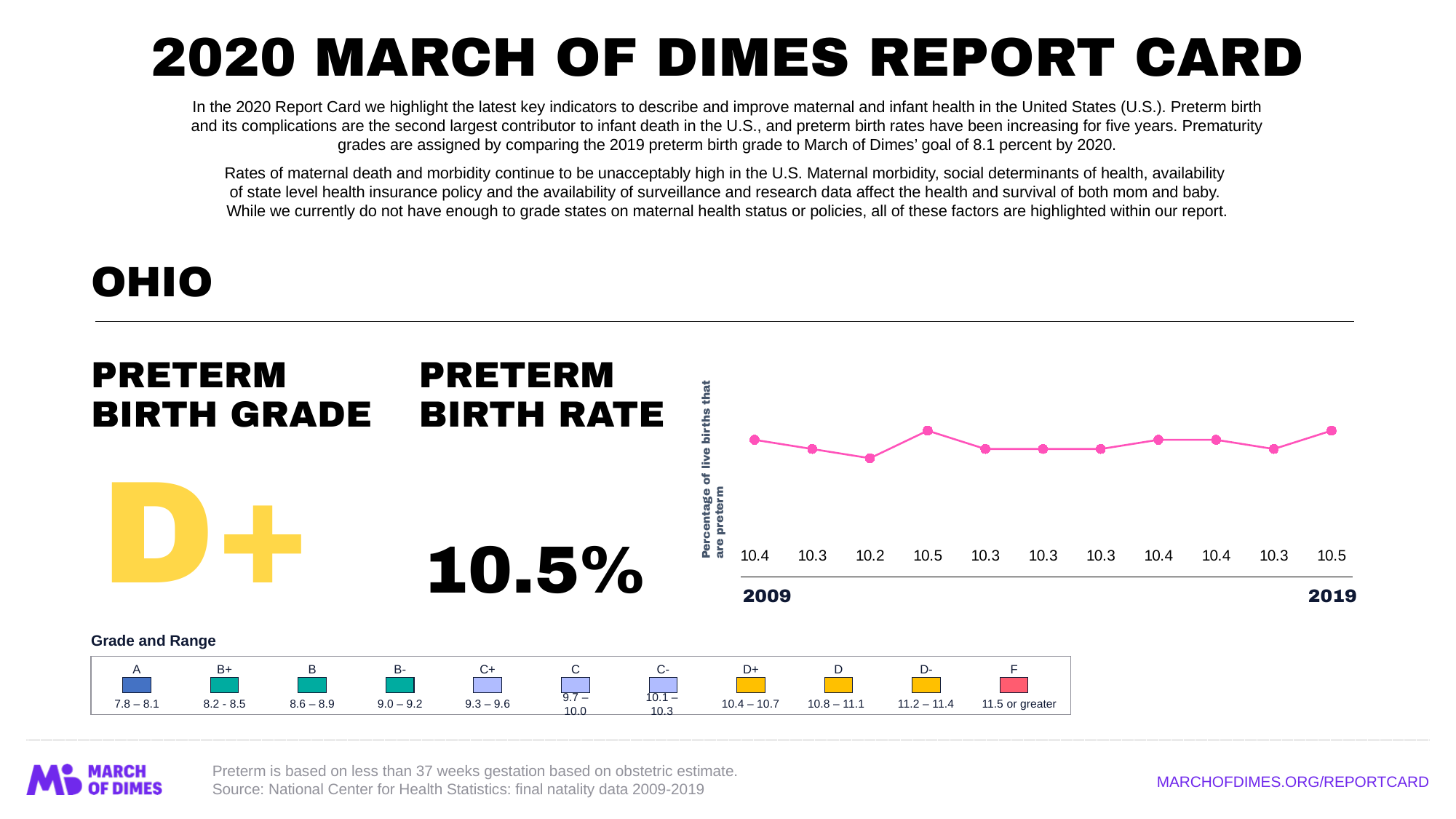

# 2020 MARCH OF DIMES REPORT CARD
In the 2020 Report Card we highlight the latest key indicators to describe and improve maternal and infant health in the United States (U.S.). Preterm birth and its complications are the second largest contributor to infant death in the U.S., and preterm birth rates have been increasing for five years. Prematurity grades are assigned by comparing the 2019 preterm birth grade to March of Dimes’ goal of 8.1 percent by 2020.
Rates of maternal death and morbidity continue to be unacceptably high in the U.S. Maternal morbidity, social determinants of health, availability
of state level health insurance policy and the availability of surveillance and research data affect the health and survival of both mom and baby.
While we currently do not have enough to grade states on maternal health status or policies, all of these factors are highlighted within our report.
OHIO

### Chart

| Category |  | Preterm Birth |
|---|---|---|
| 2009 | 10.4 | 10.4 |
| 2010 | 10.3 | 10.3 |
| 2011 | 10.2 | 10.2 |
| 2012 | 10.5 | 10.5 |
| 2013 | 10.3 | 10.3 |
| 2014 | 10.3 | 10.3 |
| 2015 | 10.3 | 10.3 |
| 2016 | 10.4 | 10.4 |
| 2017 | 10.4 | 10.4 |
| 2018 | 10.3 | 10.3 |
| 2019 | 10.5 | 10.5 |
PRETERM BIRTH GRADE
PRETERM
BIRTH RATE
D+
Percentage of live births that are preterm
10.5%
2009
2019
Grade and Range
A

7.8 – 8.1
B+

8.2 - 8.5
B

8.6 – 8.9
B-

9.0 – 9.2
C+

9.3 – 9.6
C

9.7 – 10.0
C-

10.1 – 10.3
D+

10.4 – 10.7
D

10.8 – 11.1
D-

11.2 – 11.4
F

11.5 or greater

Preterm is based on less than 37 weeks gestation based on obstetric estimate.
Source: National Center for Health Statistics: final natality data 2009-2019
MARCHOFDIMES.ORG/REPORTCARD